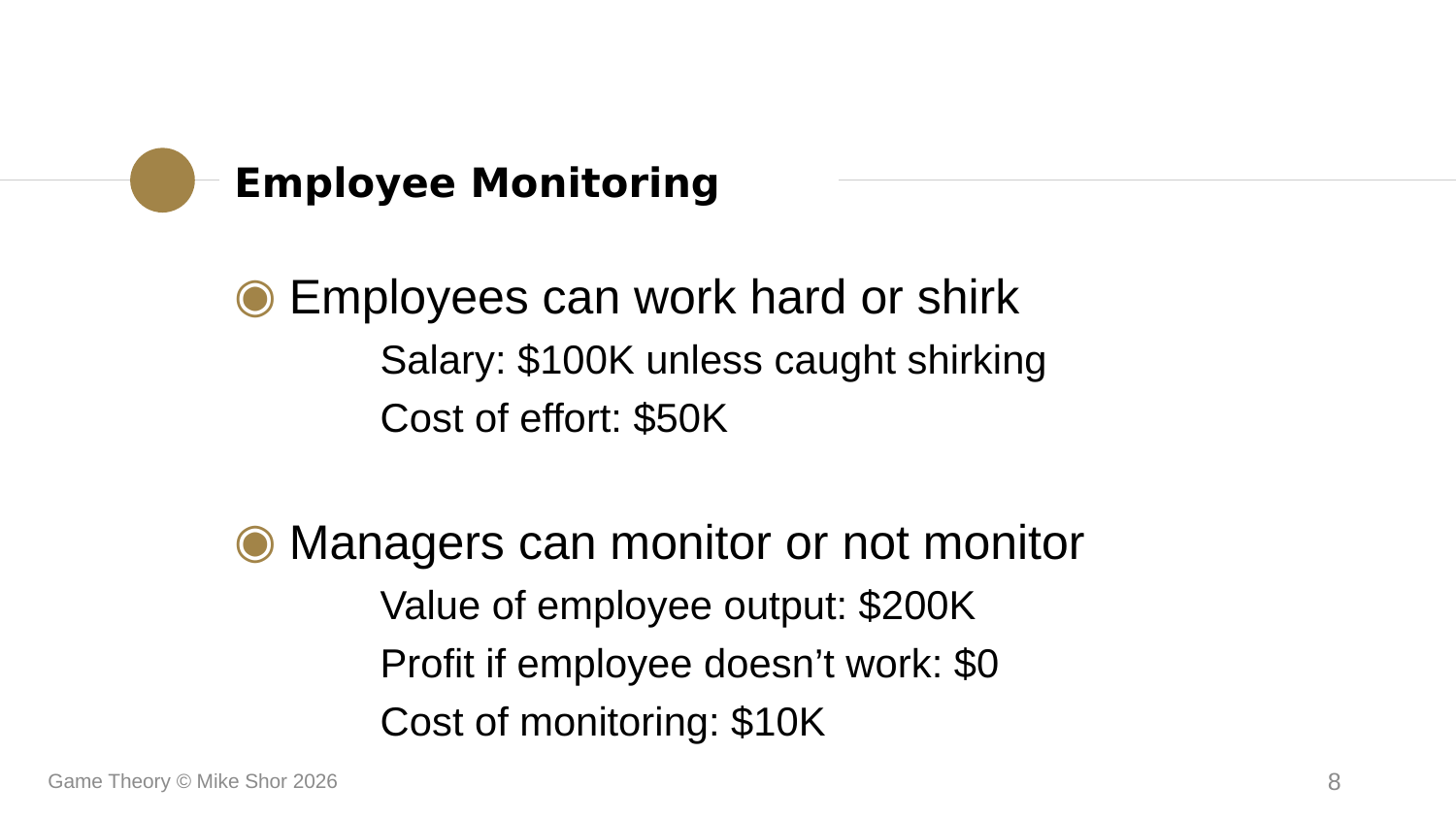

Employee Monitoring
Employees can work hard or shirk
	Salary: $100K unless caught shirking
	Cost of effort: $50K

Managers can monitor or not monitor
	Value of employee output: $200K
	Profit if employee doesn’t work: $0
	Cost of monitoring: $10K
Game Theory © Mike Shor 2026
8